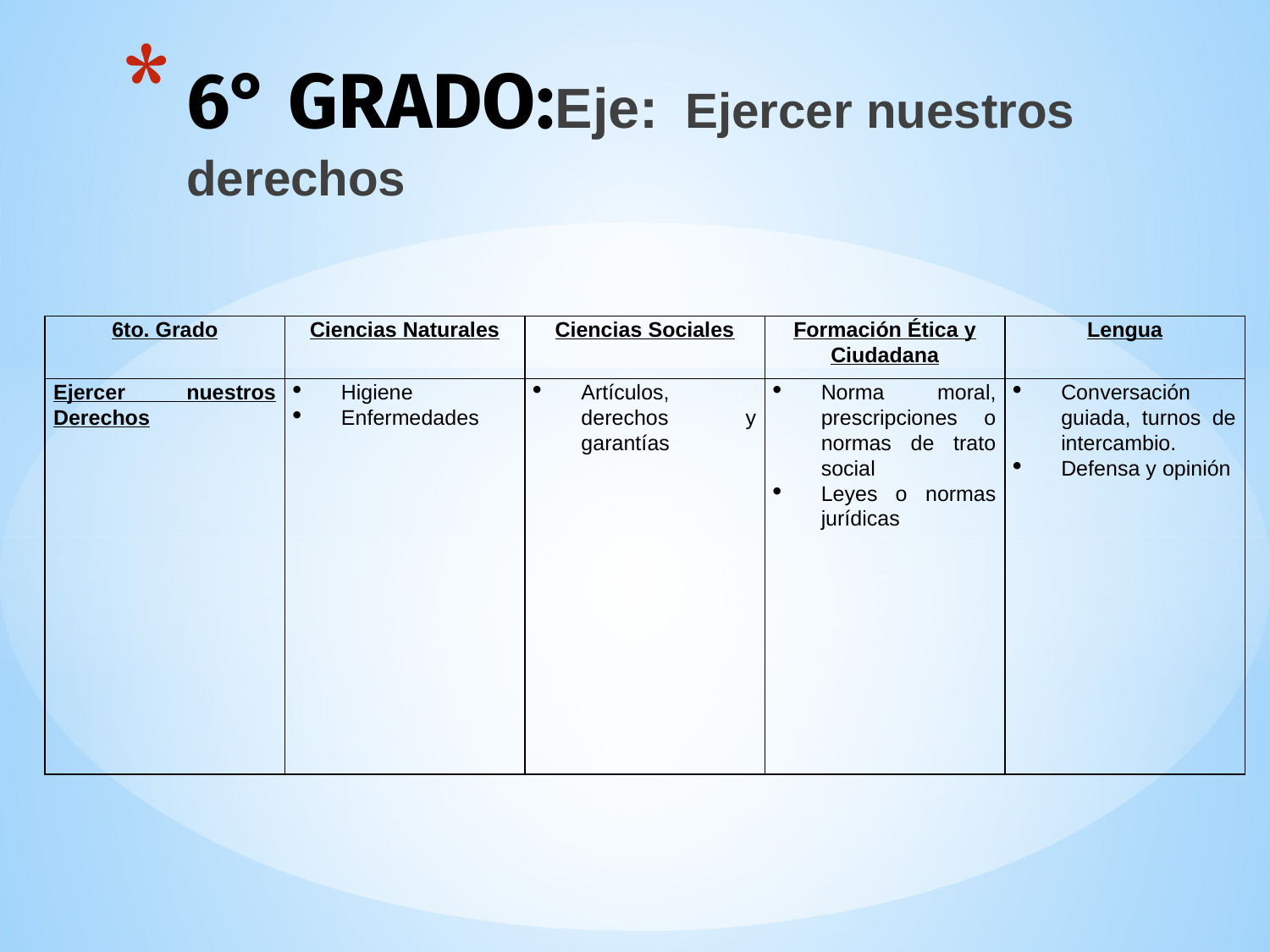

# 6° GRADO:Eje: Ejercer nuestros derechos

| 6to. Grado | Ciencias Naturales | Ciencias Sociales | Formación Ética y Ciudadana | Lengua |
| --- | --- | --- | --- | --- |
| Ejercer nuestros Derechos | Higiene Enfermedades | Artículos, derechos y garantías | Norma moral, prescripciones o normas de trato social Leyes o normas jurídicas | Conversación guiada, turnos de intercambio. Defensa y opinión |